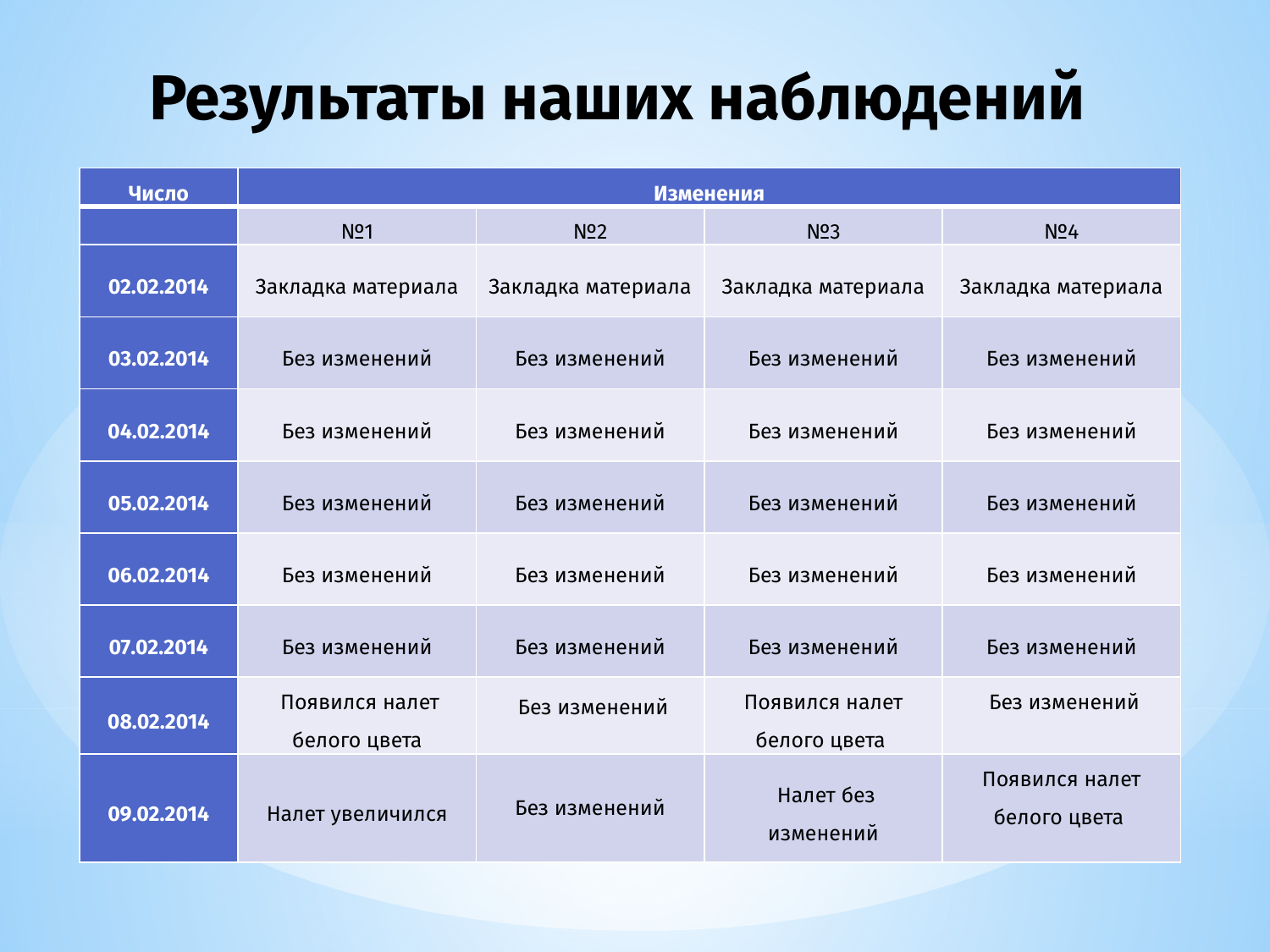

# Результаты наших наблюдений
| Число | Изменения |  |  |  |
| --- | --- | --- | --- | --- |
|  | №1 | №2 | №3 | №4 |
| 02.02.2014 | Закладка материала | Закладка материала | Закладка материала | Закладка материала |
| 03.02.2014 | Без изменений | Без изменений | Без изменений | Без изменений |
| 04.02.2014 | Без изменений | Без изменений | Без изменений | Без изменений |
| 05.02.2014 | Без изменений | Без изменений | Без изменений | Без изменений |
| 06.02.2014 | Без изменений | Без изменений | Без изменений | Без изменений |
| 07.02.2014 | Без изменений | Без изменений | Без изменений | Без изменений |
| 08.02.2014 | Появился налет белого цвета | Без изменений | Появился налет белого цвета | Без изменений |
| 09.02.2014 | Налет увеличился | Без изменений | Налет без изменений | Появился налет белого цвета |